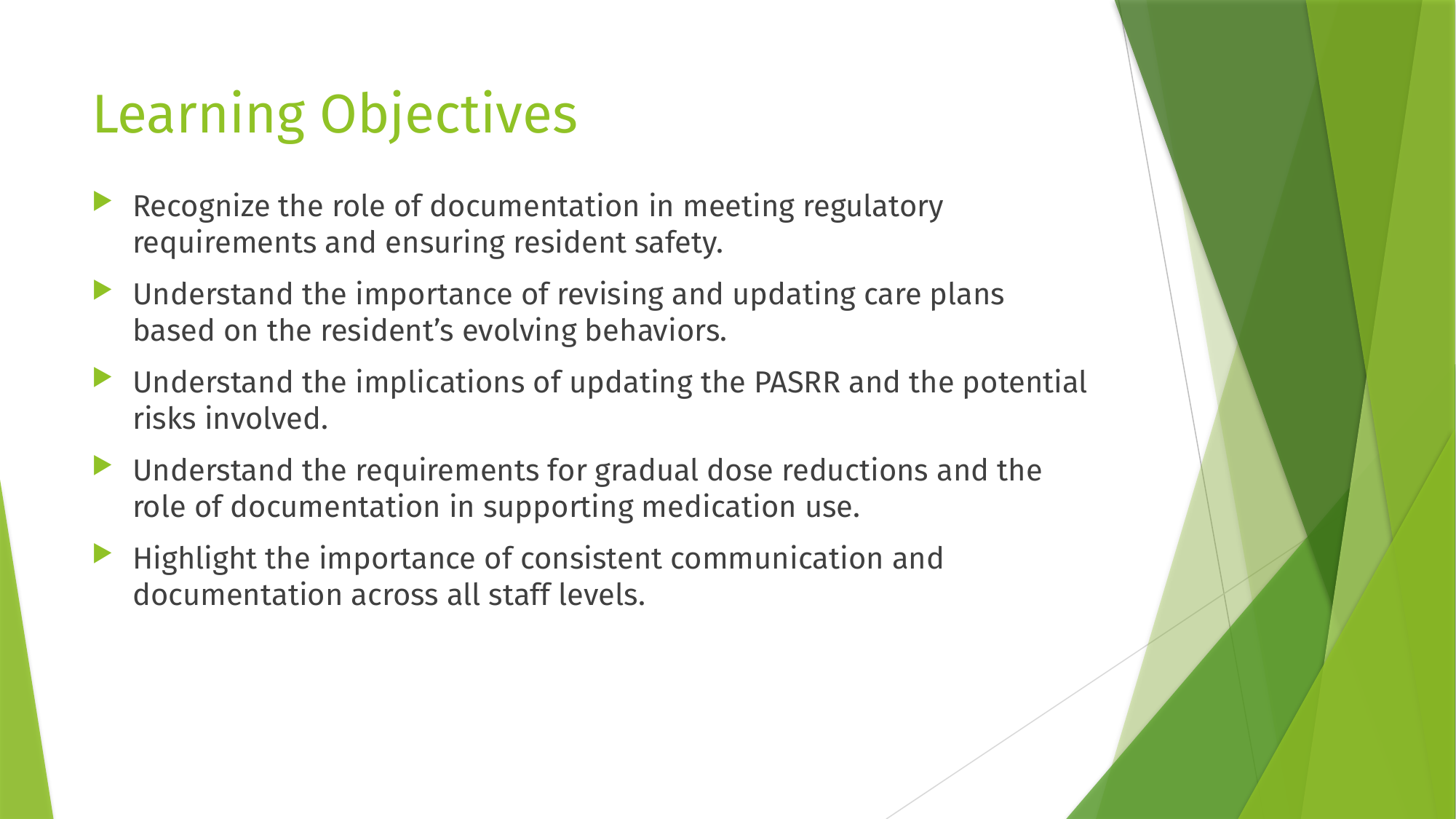

# Learning Objectives
Recognize the role of documentation in meeting regulatory requirements and ensuring resident safety.
Understand the importance of revising and updating care plans based on the resident’s evolving behaviors.
Understand the implications of updating the PASRR and the potential risks involved.
Understand the requirements for gradual dose reductions and the role of documentation in supporting medication use.
Highlight the importance of consistent communication and documentation across all staff levels.